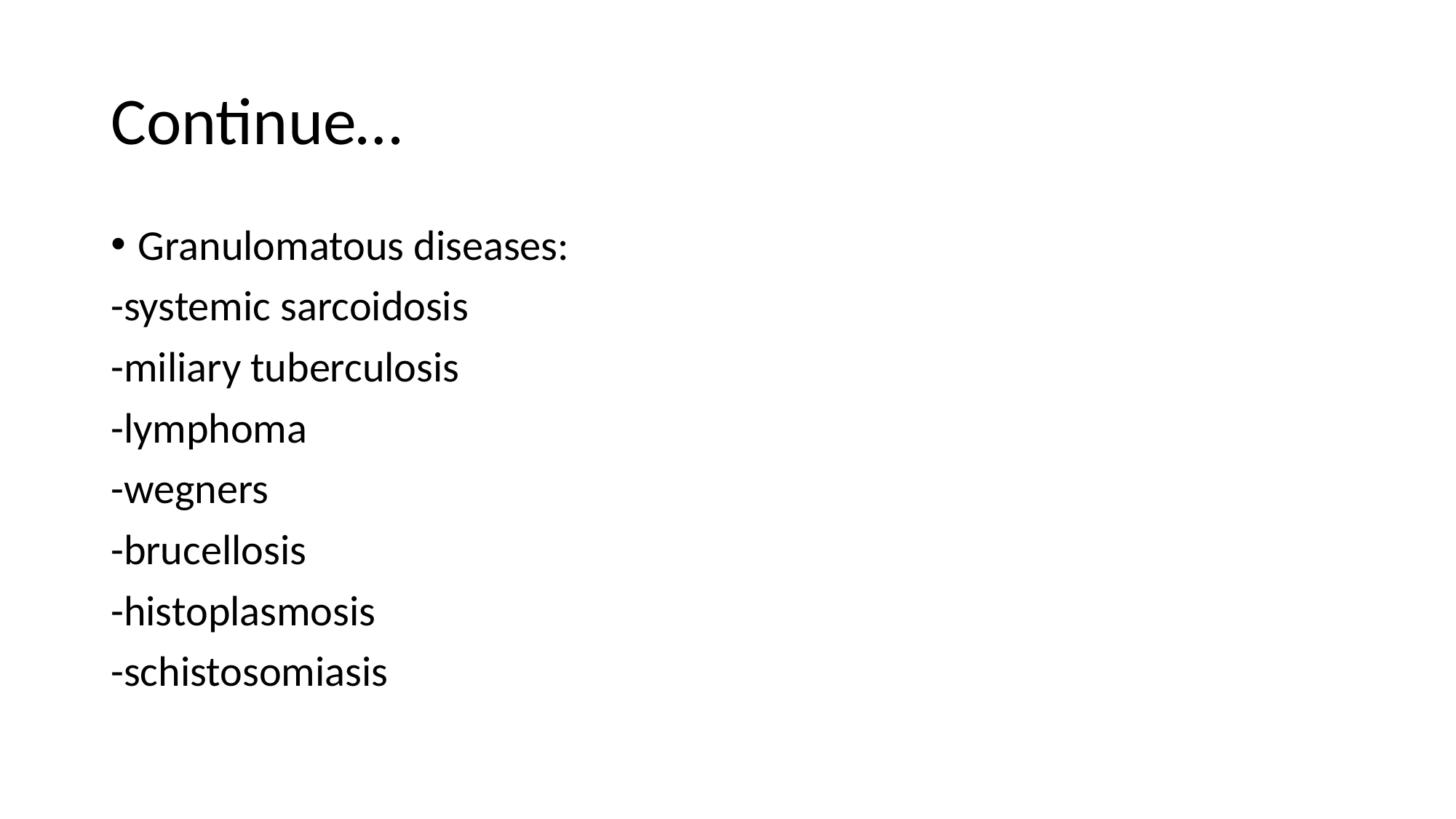

# Continue…
Granulomatous diseases:
-systemic sarcoidosis
-miliary tuberculosis
-lymphoma
-wegners
-brucellosis
-histoplasmosis
-schistosomiasis